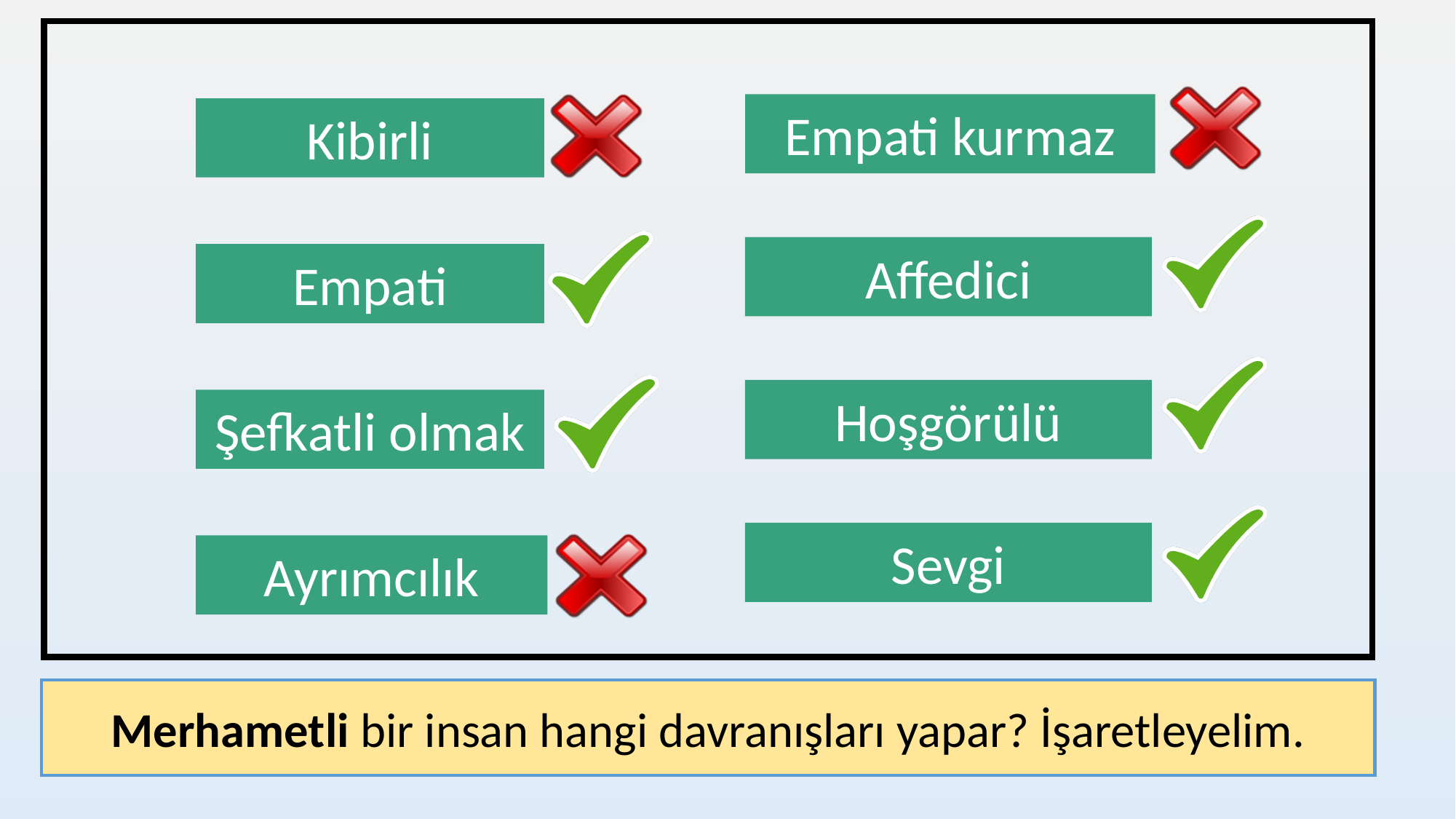

Empati kurmaz
Kibirli

Affedici
Empati

Hoşgörülü
Şefkatli olmak

Sevgi

Ayrımcılık
Merhametli bir insan hangi davranışları yapar? İşaretleyelim.